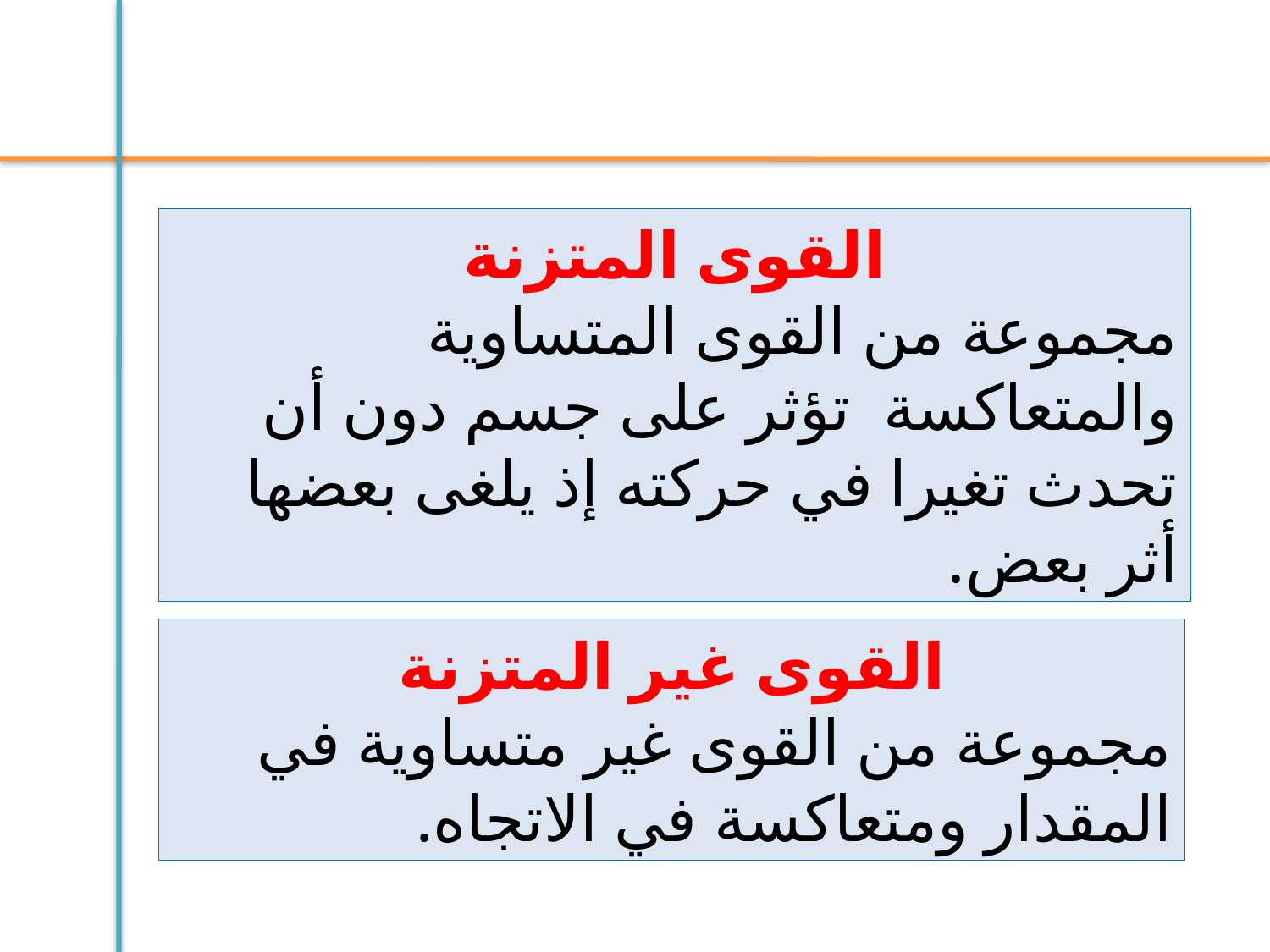

القوى المتزنة
مجموعة من القوى المتساوية والمتعاكسة  تؤثر على جسم دون أن تحدث تغيرا في حركته إذ يلغى بعضها أثر بعض.
القوى غير المتزنة
مجموعة من القوى غير متساوية في المقدار ومتعاكسة في الاتجاه.